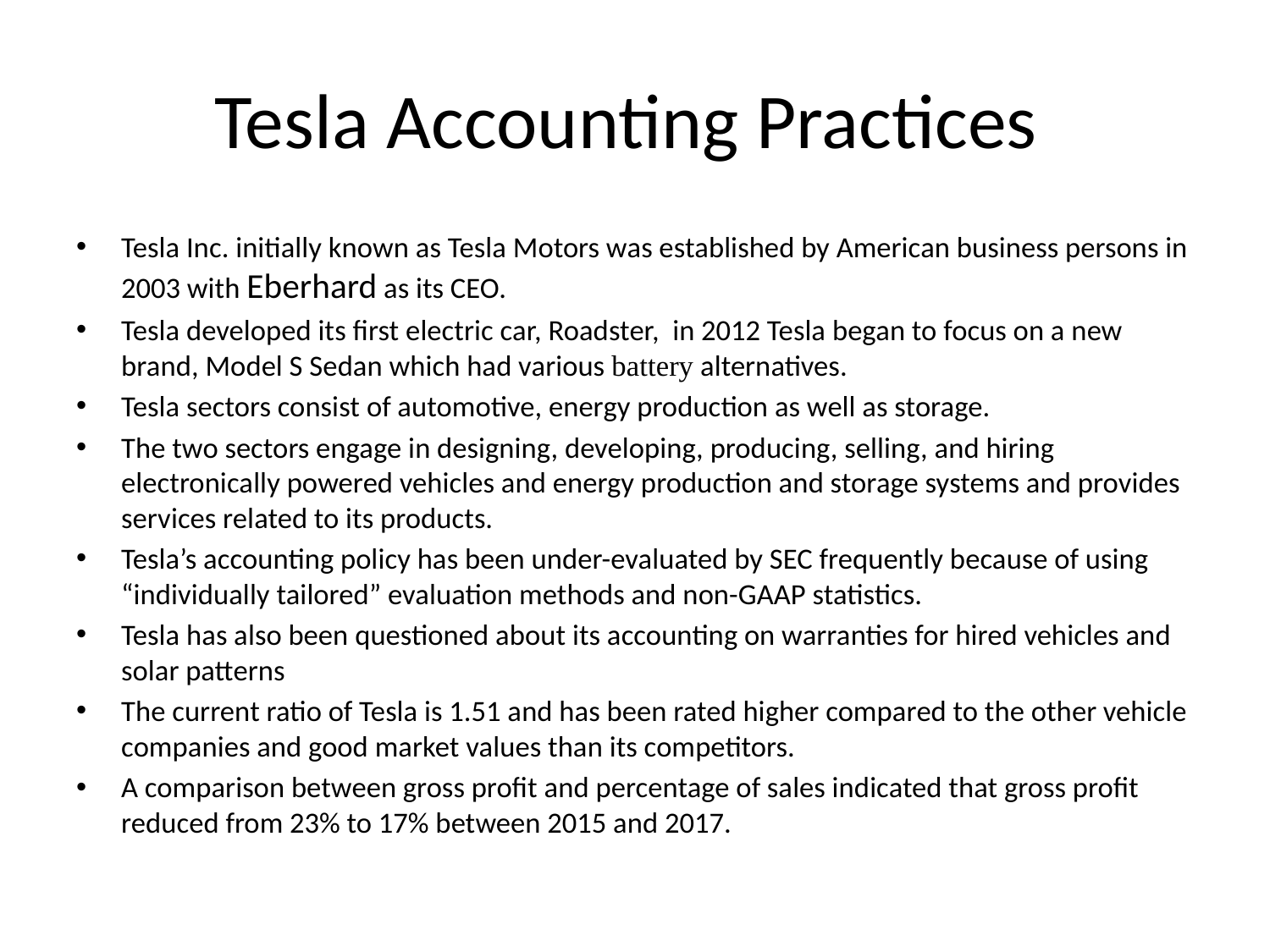

# Tesla Accounting Practices
Tesla Inc. initially known as Tesla Motors was established by American business persons in 2003 with Eberhard as its CEO.
Tesla developed its first electric car, Roadster,  in 2012 Tesla began to focus on a new brand, Model S Sedan which had various battery alternatives.
Tesla sectors consist of automotive, energy production as well as storage.
The two sectors engage in designing, developing, producing, selling, and hiring electronically powered vehicles and energy production and storage systems and provides services related to its products.
Tesla’s accounting policy has been under-evaluated by SEC frequently because of using “individually tailored” evaluation methods and non-GAAP statistics.
Tesla has also been questioned about its accounting on warranties for hired vehicles and solar patterns
The current ratio of Tesla is 1.51 and has been rated higher compared to the other vehicle companies and good market values than its competitors.
A comparison between gross profit and percentage of sales indicated that gross profit reduced from 23% to 17% between 2015 and 2017.